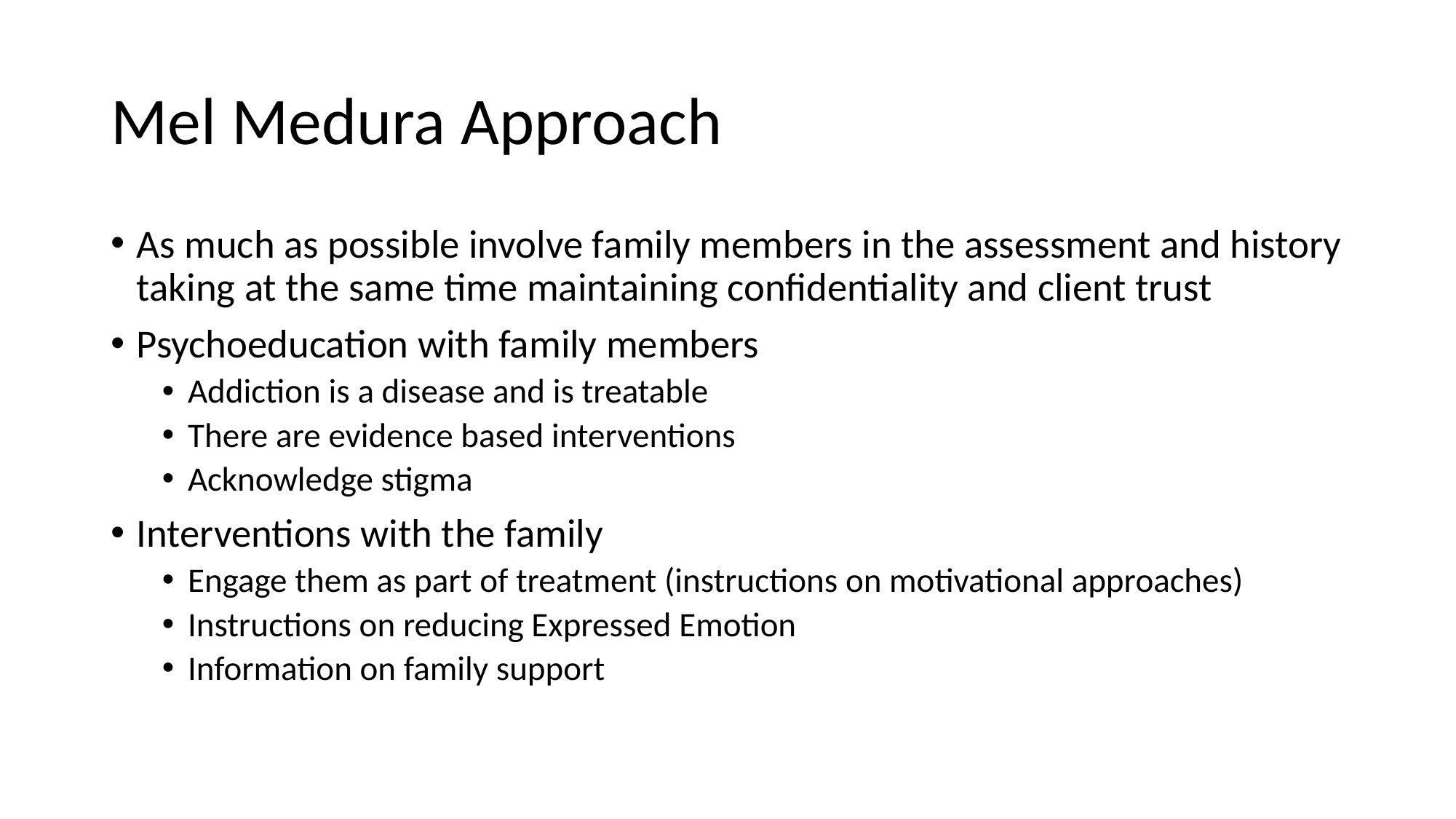

# Mel Medura Approach
As much as possible involve family members in the assessment and history taking at the same time maintaining confidentiality and client trust
Psychoeducation with family members
Addiction is a disease and is treatable
There are evidence based interventions
Acknowledge stigma
Interventions with the family
Engage them as part of treatment (instructions on motivational approaches)
Instructions on reducing Expressed Emotion
Information on family support